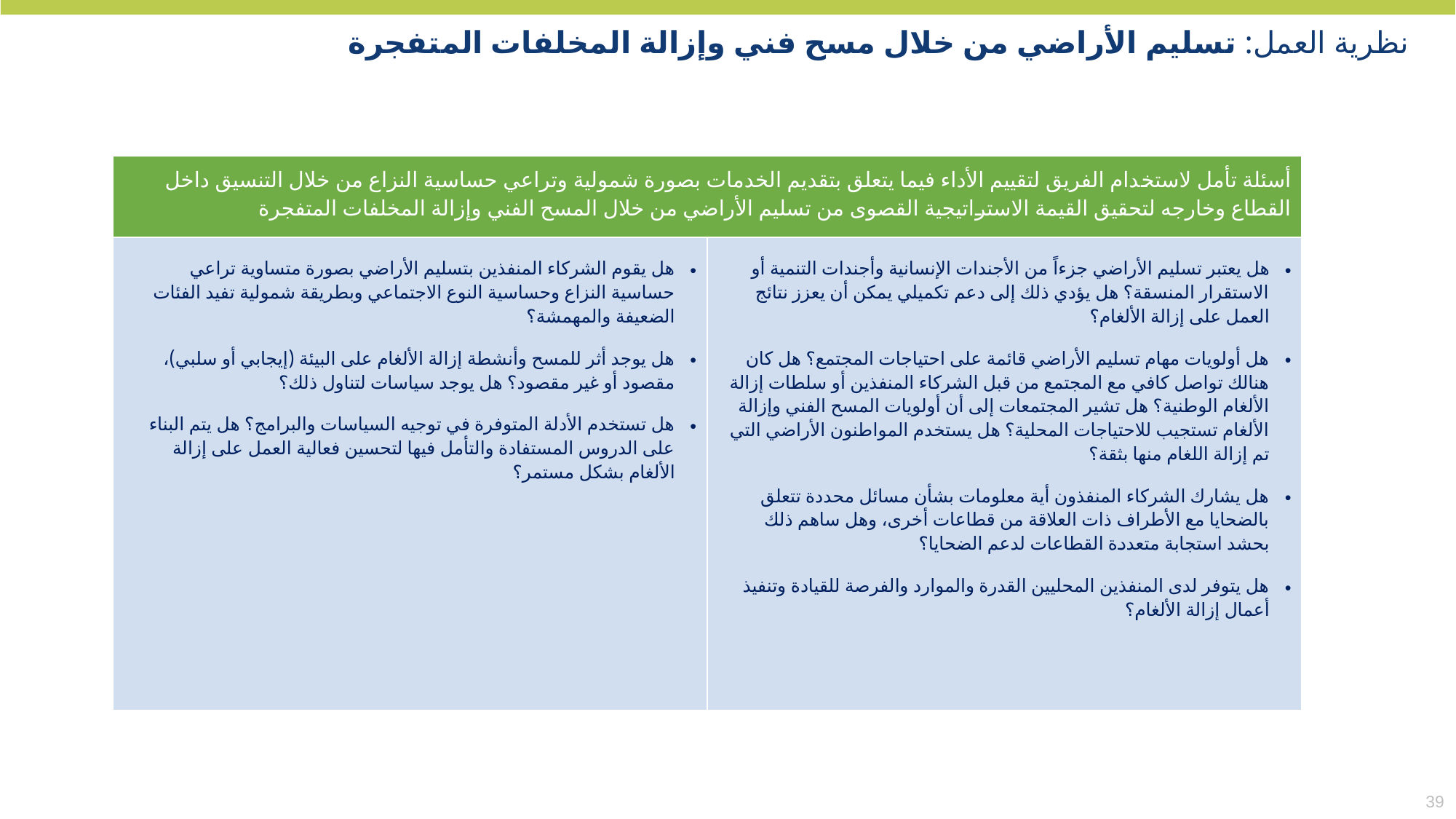

نظرية العمل: تسليم الأراضي من خلال مسح فني وإزالة المخلفات المتفجرة
| أسئلة تأمل لاستخدام الفريق لتقييم الأداء فيما يتعلق بتقديم الخدمات بصورة شمولية وتراعي حساسية النزاع من خلال التنسيق داخل القطاع وخارجه لتحقيق القيمة الاستراتيجية القصوى من تسليم الأراضي من خلال المسح الفني وإزالة المخلفات المتفجرة |  |
| --- | --- |
| هل يقوم الشركاء المنفذين بتسليم الأراضي بصورة متساوية تراعي حساسية النزاع وحساسية النوع الاجتماعي وبطريقة شمولية تفيد الفئات الضعيفة والمهمشة؟ هل يوجد أثر للمسح وأنشطة إزالة الألغام على البيئة (إيجابي أو سلبي)، مقصود أو غير مقصود؟ هل يوجد سياسات لتناول ذلك؟ هل تستخدم الأدلة المتوفرة في توجيه السياسات والبرامج؟ هل يتم البناء على الدروس المستفادة والتأمل فيها لتحسين فعالية العمل على إزالة الألغام بشكل مستمر؟ | هل يعتبر تسليم الأراضي جزءاً من الأجندات الإنسانية وأجندات التنمية أو الاستقرار المنسقة؟ هل يؤدي ذلك إلى دعم تكميلي يمكن أن يعزز نتائج العمل على إزالة الألغام؟ هل أولويات مهام تسليم الأراضي قائمة على احتياجات المجتمع؟ هل كان هنالك تواصل كافي مع المجتمع من قبل الشركاء المنفذين أو سلطات إزالة الألغام الوطنية؟ هل تشير المجتمعات إلى أن أولويات المسح الفني وإزالة الألغام تستجيب للاحتياجات المحلية؟ هل يستخدم المواطنون الأراضي التي تم إزالة اللغام منها بثقة؟ هل يشارك الشركاء المنفذون أية معلومات بشأن مسائل محددة تتعلق بالضحايا مع الأطراف ذات العلاقة من قطاعات أخرى، وهل ساهم ذلك بحشد استجابة متعددة القطاعات لدعم الضحايا؟ هل يتوفر لدى المنفذين المحليين القدرة والموارد والفرصة للقيادة وتنفيذ أعمال إزالة الألغام؟ |
39